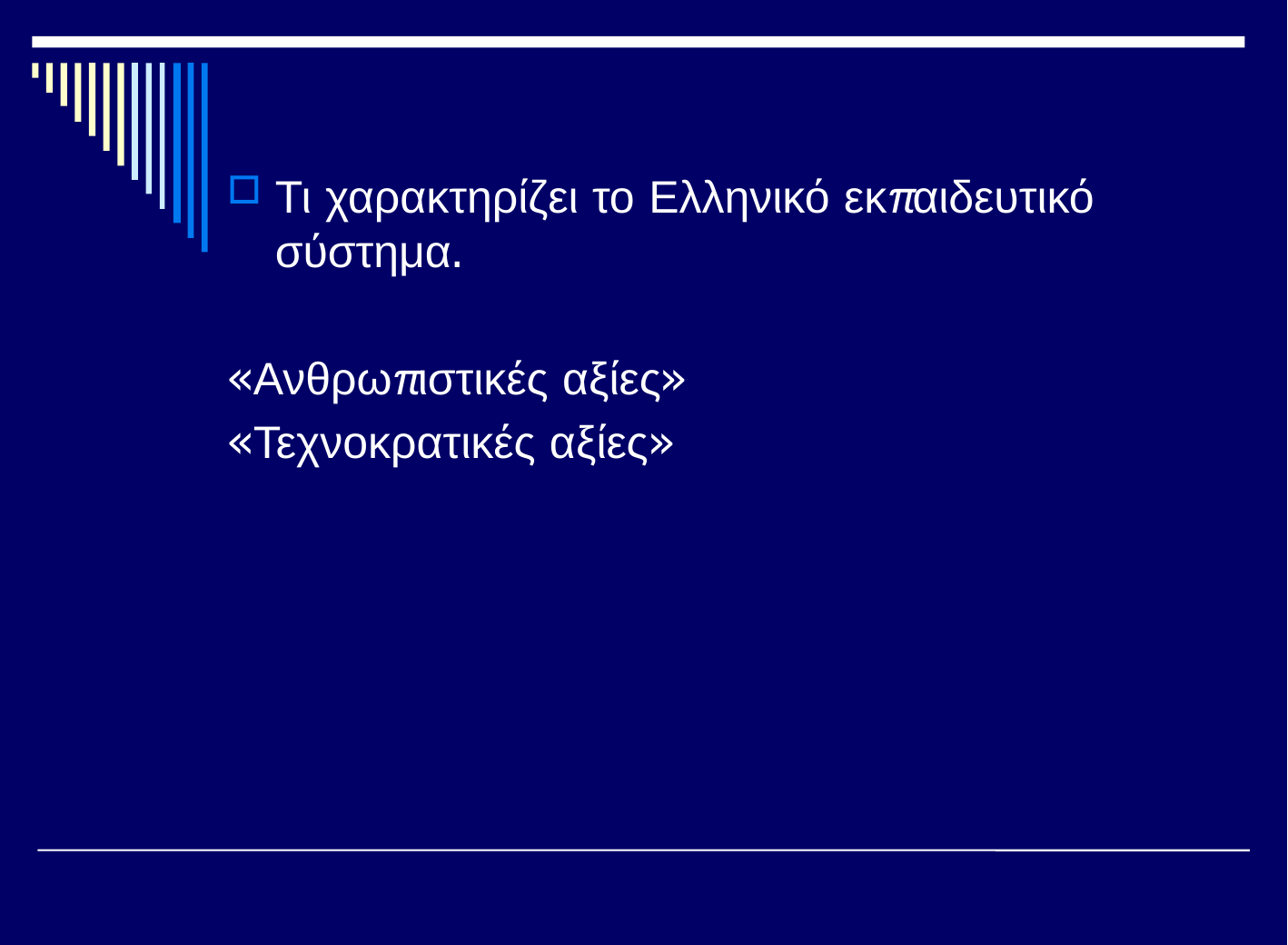

Τι χαρακτηρίζει το Ελληνικό εκπαιδευτικό σύστημα.

«Ανθρωπιστικές αξίες»
«Τεχνοκρατικές αξίες»